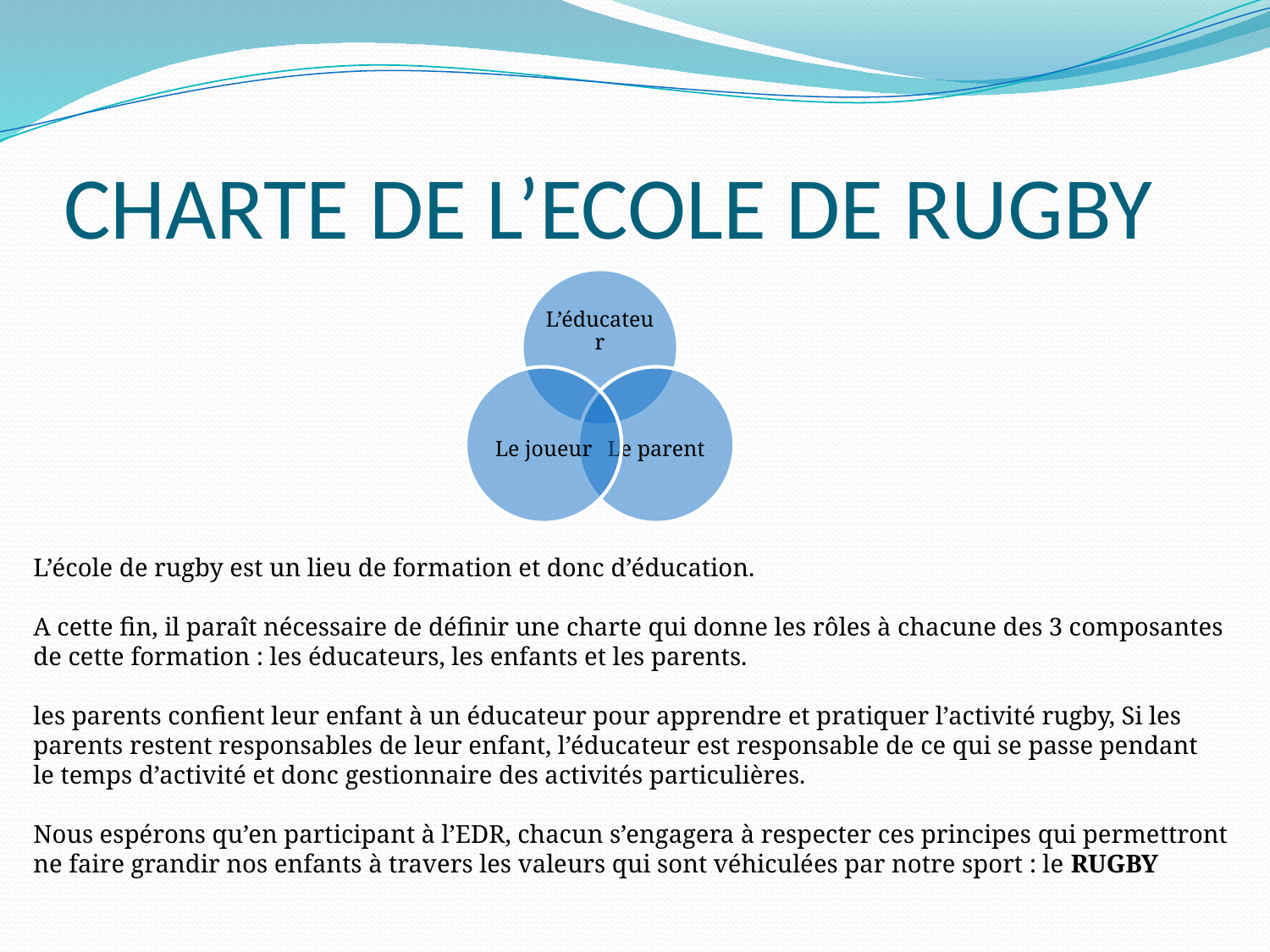

# CHARTE DE L’ECOLE DE RUGBY
L’éducateur
Le parent
Le joueur
L’école de rugby est un lieu de formation et donc d’éducation.

A cette fin, il paraît nécessaire de définir une charte qui donne les rôles à chacune des 3 composantes
de cette formation : les éducateurs, les enfants et les parents.

les parents confient leur enfant à un éducateur pour apprendre et pratiquer l’activité rugby, Si les
parents restent responsables de leur enfant, l’éducateur est responsable de ce qui se passe pendant
le temps d’activité et donc gestionnaire des activités particulières.

Nous espérons qu’en participant à l’EDR, chacun s’engagera à respecter ces principes qui permettront
ne faire grandir nos enfants à travers les valeurs qui sont véhiculées par notre sport : le RUGBY